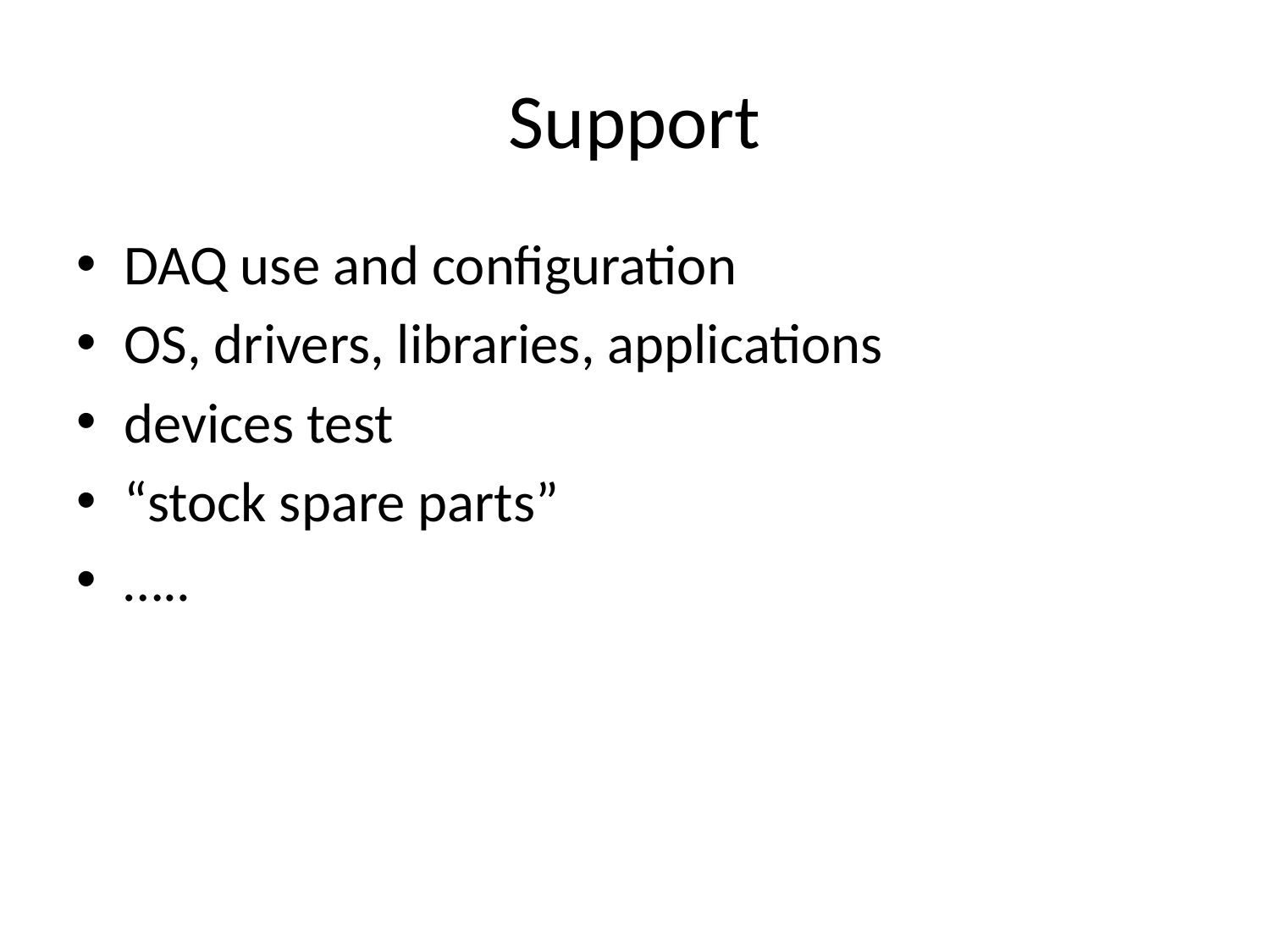

# Support
DAQ use and configuration
OS, drivers, libraries, applications
devices test
“stock spare parts”
…..